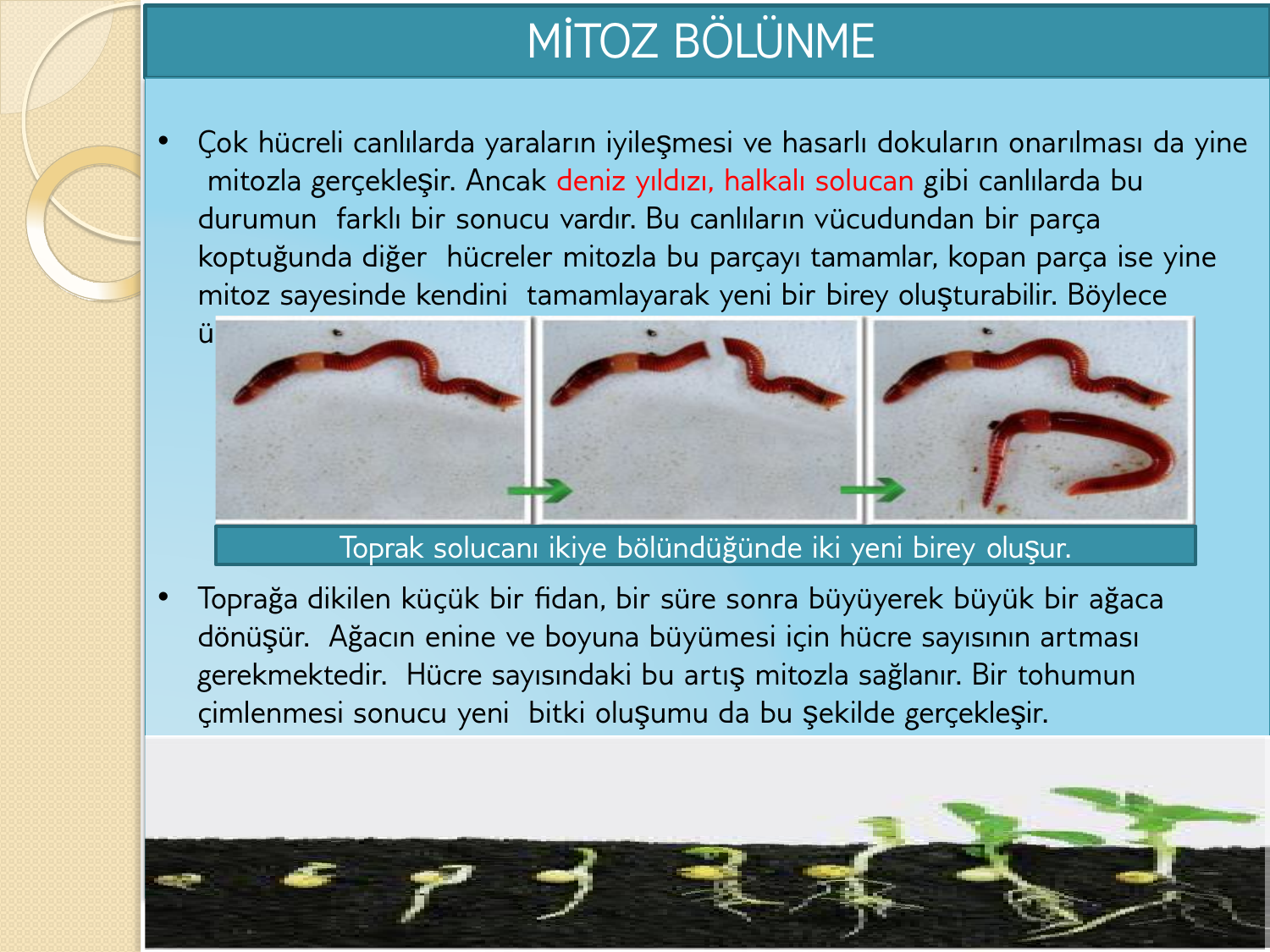

# MİTOZ BÖLÜNME

Çok hücreli canlılarda yaraların iyileşmesi ve hasarlı dokuların onarılması da yine  mitozla gerçekleşir. Ancak deniz yıldızı, halkalı solucan gibi canlılarda bu durumun  farklı bir sonucu vardır. Bu canlıların vücudundan bir parça koptuğunda diğer  hücreler mitozla bu parçayı tamamlar, kopan parça ise yine mitoz sayesinde kendini  tamamlayarak yeni bir birey oluşturabilir. Böylece üreme gerçekleşir.

Toprak solucanı ikiye bölündüğünde iki yeni birey oluşur.
Toprağa dikilen küçük bir fidan, bir süre sonra büyüyerek büyük bir ağaca dönüşür.  Ağacın enine ve boyuna büyümesi için hücre sayısının artması gerekmektedir.  Hücre sayısındaki bu artış mitozla sağlanır. Bir tohumun çimlenmesi sonucu yeni  bitki oluşumu da bu şekilde gerçekleşir.